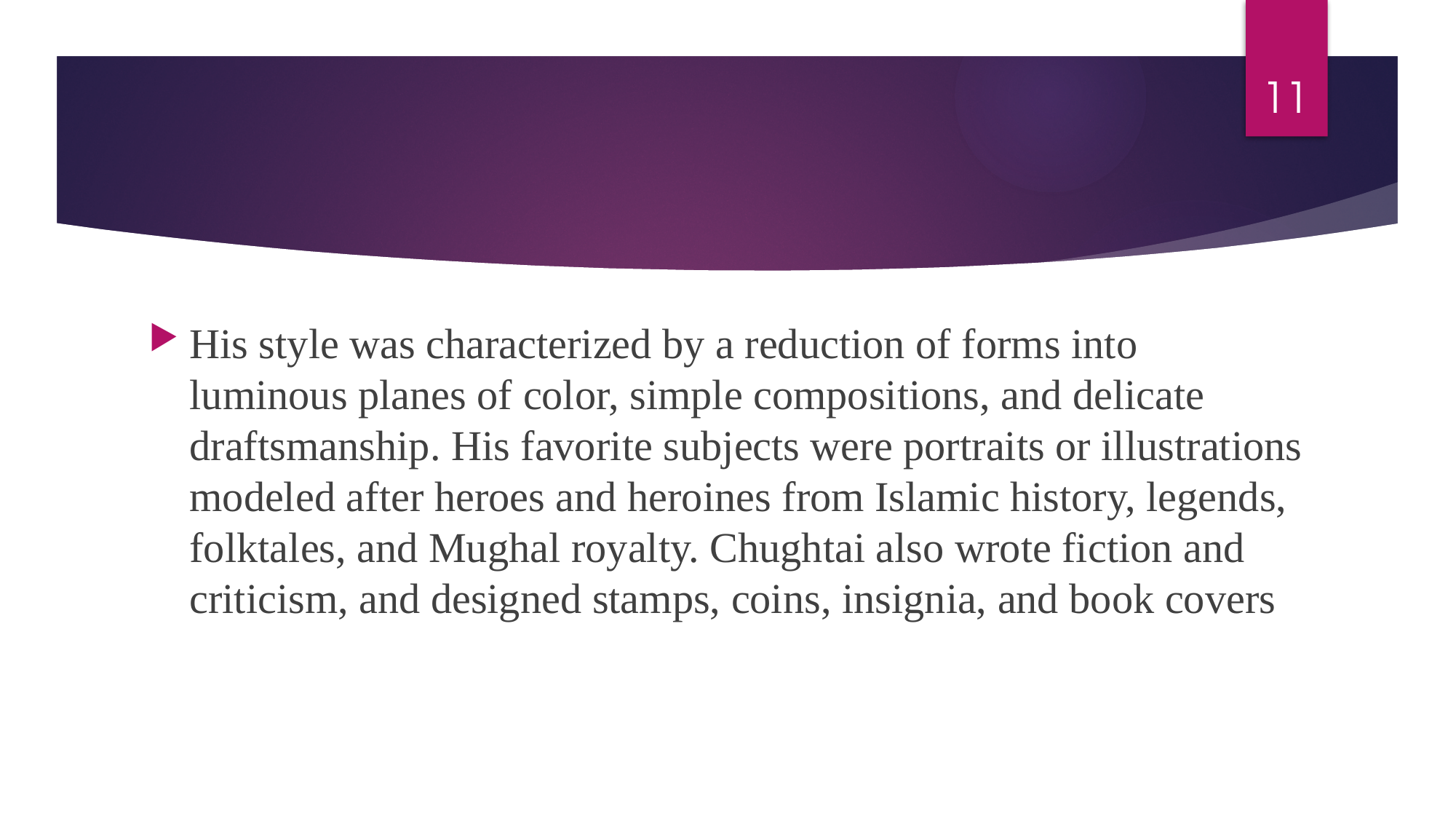

11
#
His style was characterized by a reduction of forms into luminous planes of color, simple compositions, and delicate draftsmanship. His favorite subjects were portraits or illustrations modeled after heroes and heroines from Islamic history, legends, folktales, and Mughal royalty. Chughtai also wrote fiction and criticism, and designed stamps, coins, insignia, and book covers